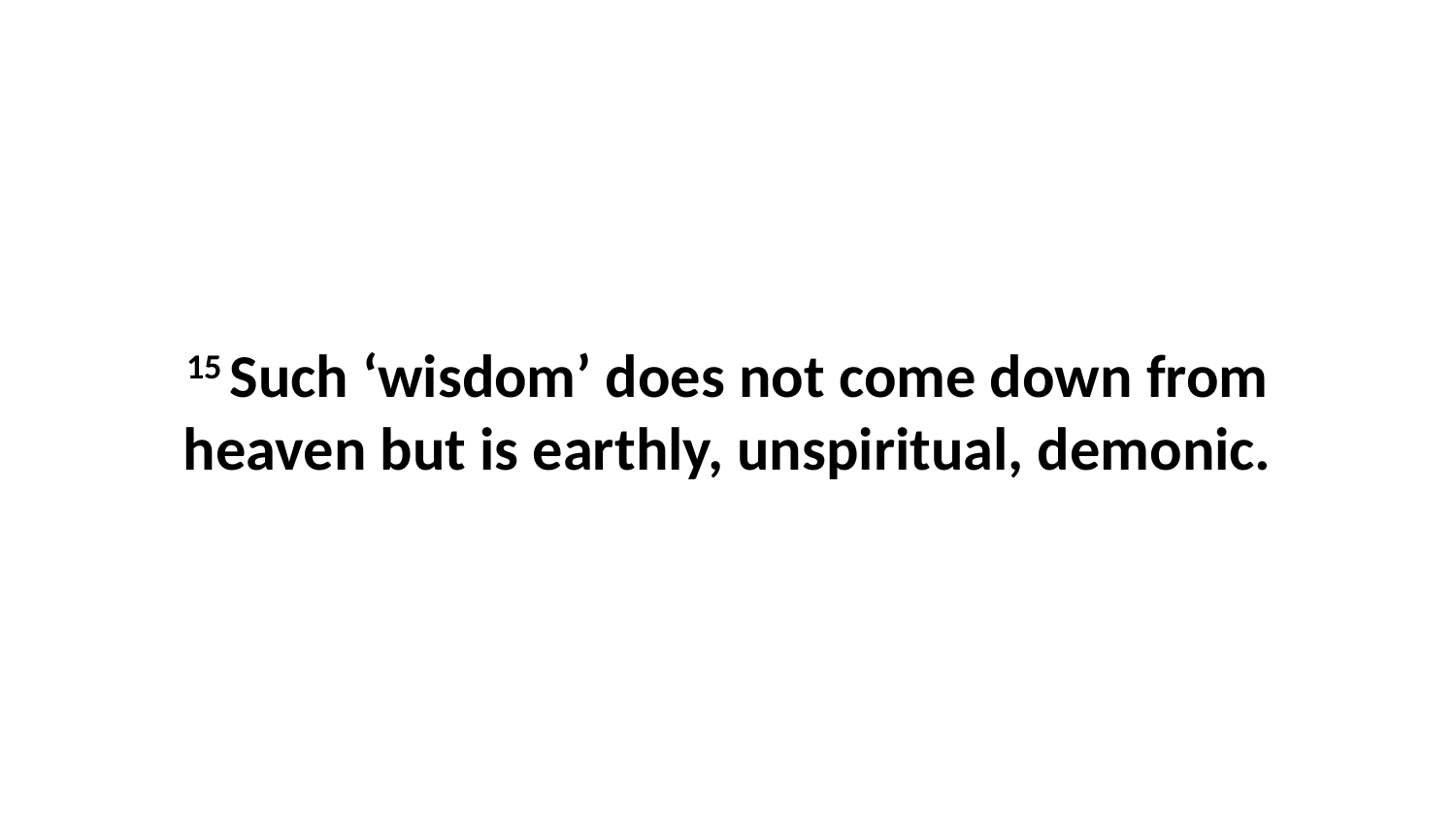

15 Such ‘wisdom’ does not come down from heaven but is earthly, unspiritual, demonic.